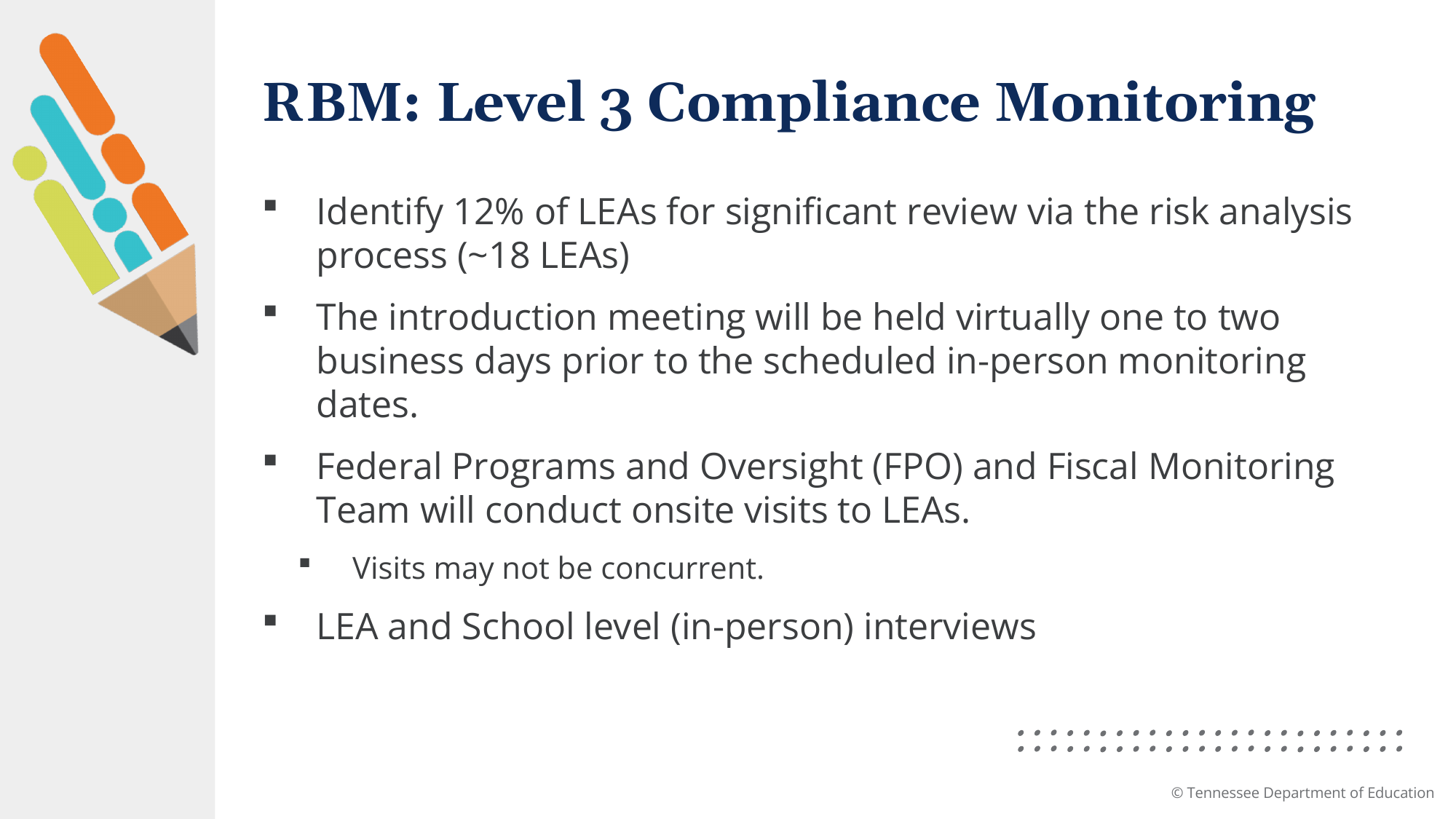

# RBM: Level 3 Compliance Monitoring
Identify 12% of LEAs for significant review via the risk analysis process (~18 LEAs)
The introduction meeting will be held virtually one to two business days prior to the scheduled in-person monitoring dates.
Federal Programs and Oversight (FPO) and Fiscal Monitoring Team will conduct onsite visits to LEAs.
Visits may not be concurrent.
LEA and School level (in-person) interviews